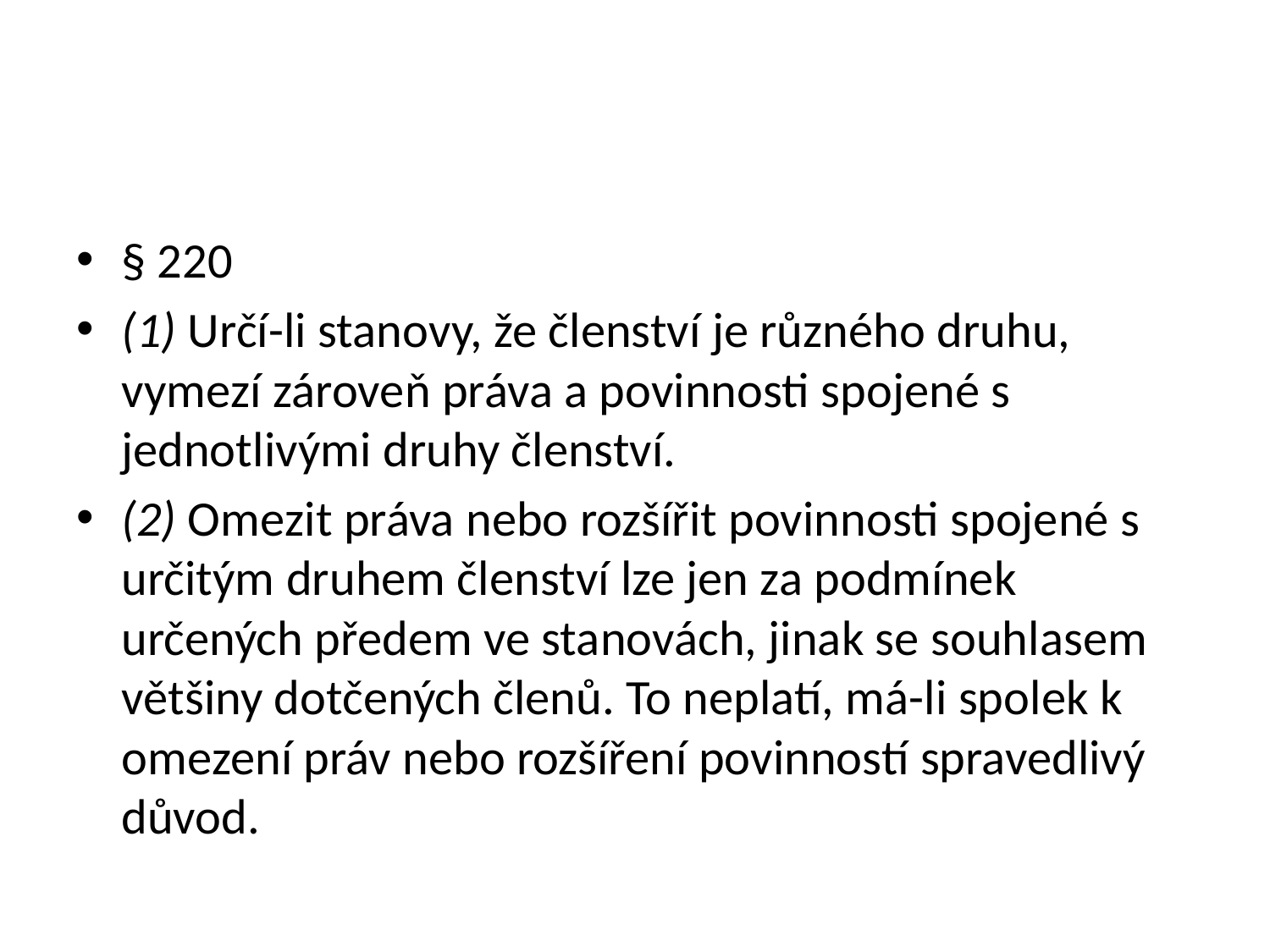

#
§ 220
(1) Určí-li stanovy, že členství je různého druhu, vymezí zároveň práva a povinnosti spojené s jednotlivými druhy členství.
(2) Omezit práva nebo rozšířit povinnosti spojené s určitým druhem členství lze jen za podmínek určených předem ve stanovách, jinak se souhlasem většiny dotčených členů. To neplatí, má-li spolek k omezení práv nebo rozšíření povinností spravedlivý důvod.